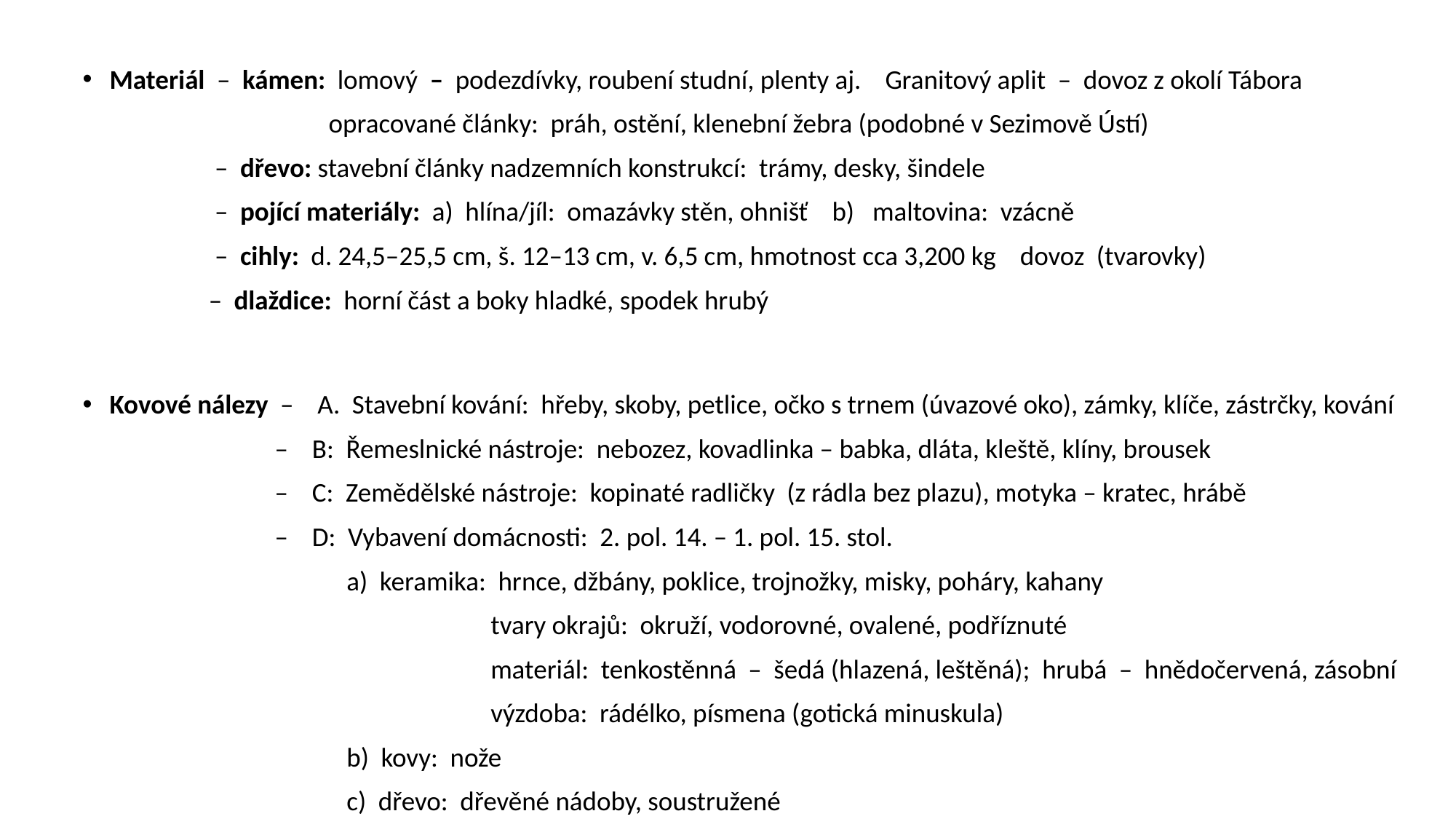

Materiál  –  kámen:  lomový  –  podezdívky, roubení studní, plenty aj.    Granitový aplit  –  dovoz z okolí Tábora
                                         opracované články:  práh, ostění, klenební žebra (podobné v Sezimově Ústí)
                      –  dřevo: stavební články nadzemních konstrukcí:  trámy, desky, šindele
                      –  pojící materiály:  a)  hlína/jíl:  omazávky stěn, ohnišť    b)   maltovina:  vzácně
                      –  cihly:  d. 24,5–25,5 cm, š. 12–13 cm, v. 6,5 cm, hmotnost cca 3,200 kg    dovoz  (tvarovky)
                     –  dlaždice:  horní část a boky hladké, spodek hrubý

Kovové nálezy  –    A.  Stavební kování:  hřeby, skoby, petlice, očko s trnem (úvazové oko), zámky, klíče, zástrčky, kování
                                –    B:  Řemeslnické nástroje:  nebozez, kovadlinka – babka, dláta, kleště, klíny, brousek
                                –    C:  Zemědělské nástroje:  kopinaté radličky  (z rádla bez plazu), motyka – kratec, hrábě
                                –    D:  Vybavení domácnosti:  2. pol. 14. – 1. pol. 15. stol.
                                            a)  keramika:  hrnce, džbány, poklice, trojnožky, misky, poháry, kahany
                                                                    tvary okrajů:  okruží, vodorovné, ovalené, podříznuté
                                                                    materiál:  tenkostěnná  –  šedá (hlazená, leštěná);  hrubá  –  hnědočervená, zásobní
                                                                    výzdoba:  rádélko, písmena (gotická minuskula)
                                            b)  kovy:  nože
                                            c)  dřevo:  dřevěné nádoby, soustružené